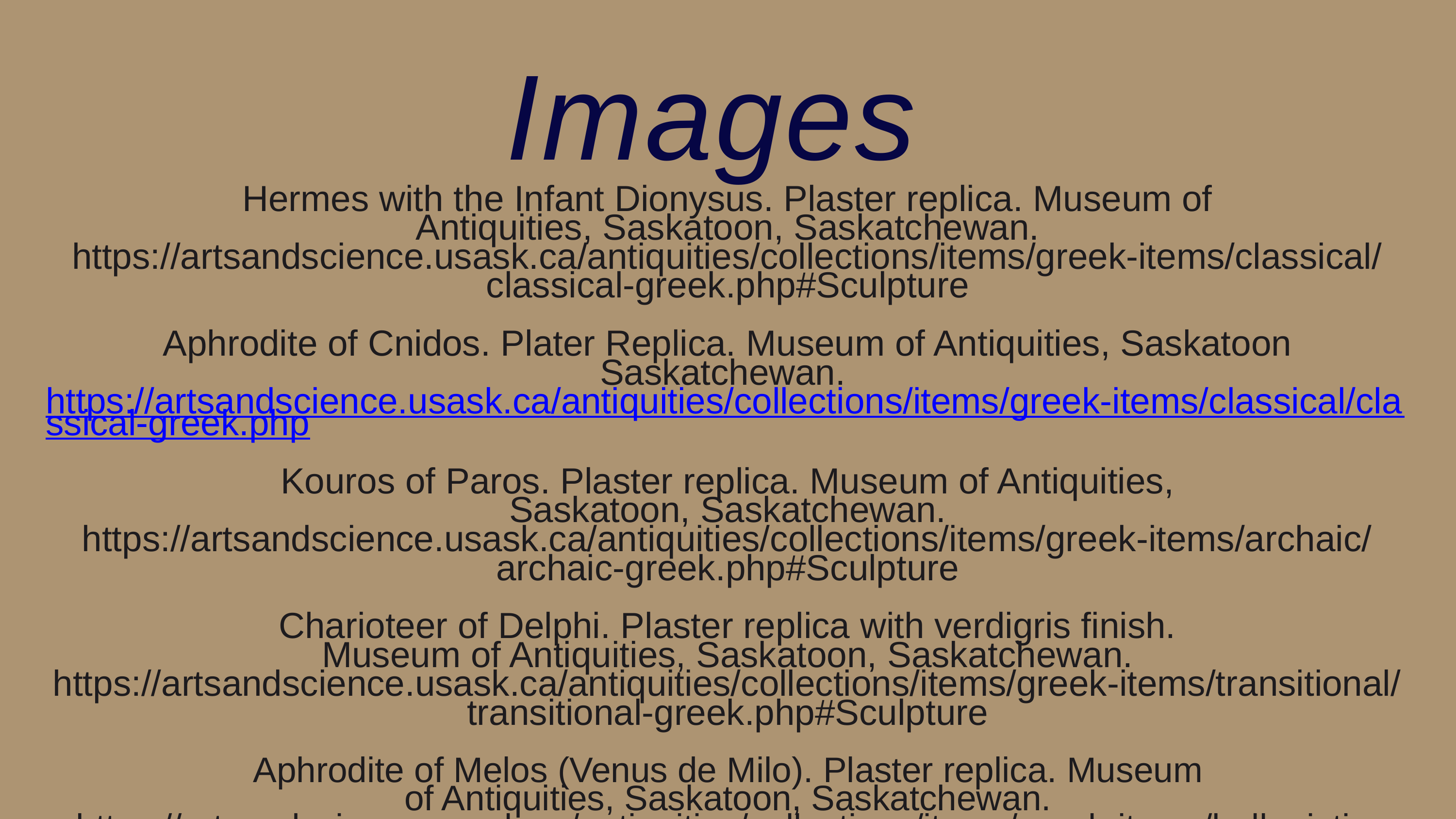

Images
Hermes with the Infant Dionysus. Plaster replica. Museum of
Antiquities, Saskatoon, Saskatchewan. https://artsandscience.usask.ca/antiquities/collections/items/greek-items/classical/classical-greek.php#Sculpture

Aphrodite of Cnidos. Plater Replica. Museum of Antiquities, Saskatoon Saskatchewan. https://artsandscience.usask.ca/antiquities/collections/items/greek-items/classical/classical-greek.php

Kouros of Paros. Plaster replica. Museum of Antiquities,
Saskatoon, Saskatchewan. https://artsandscience.usask.ca/antiquities/collections/items/greek-items/archaic/archaic-greek.php#Sculpture

Charioteer of Delphi. Plaster replica with verdigris finish.
Museum of Antiquities, Saskatoon, Saskatchewan. https://artsandscience.usask.ca/antiquities/collections/items/greek-items/transitional/transitional-greek.php#Sculpture

Aphrodite of Melos (Venus de Milo). Plaster replica. Museum
of Antiquities, Saskatoon, Saskatchewan. https://artsandscience.usask.ca/antiquities/collections/items/greek-items/hellenistic-items/hellenistic.php#Scupture